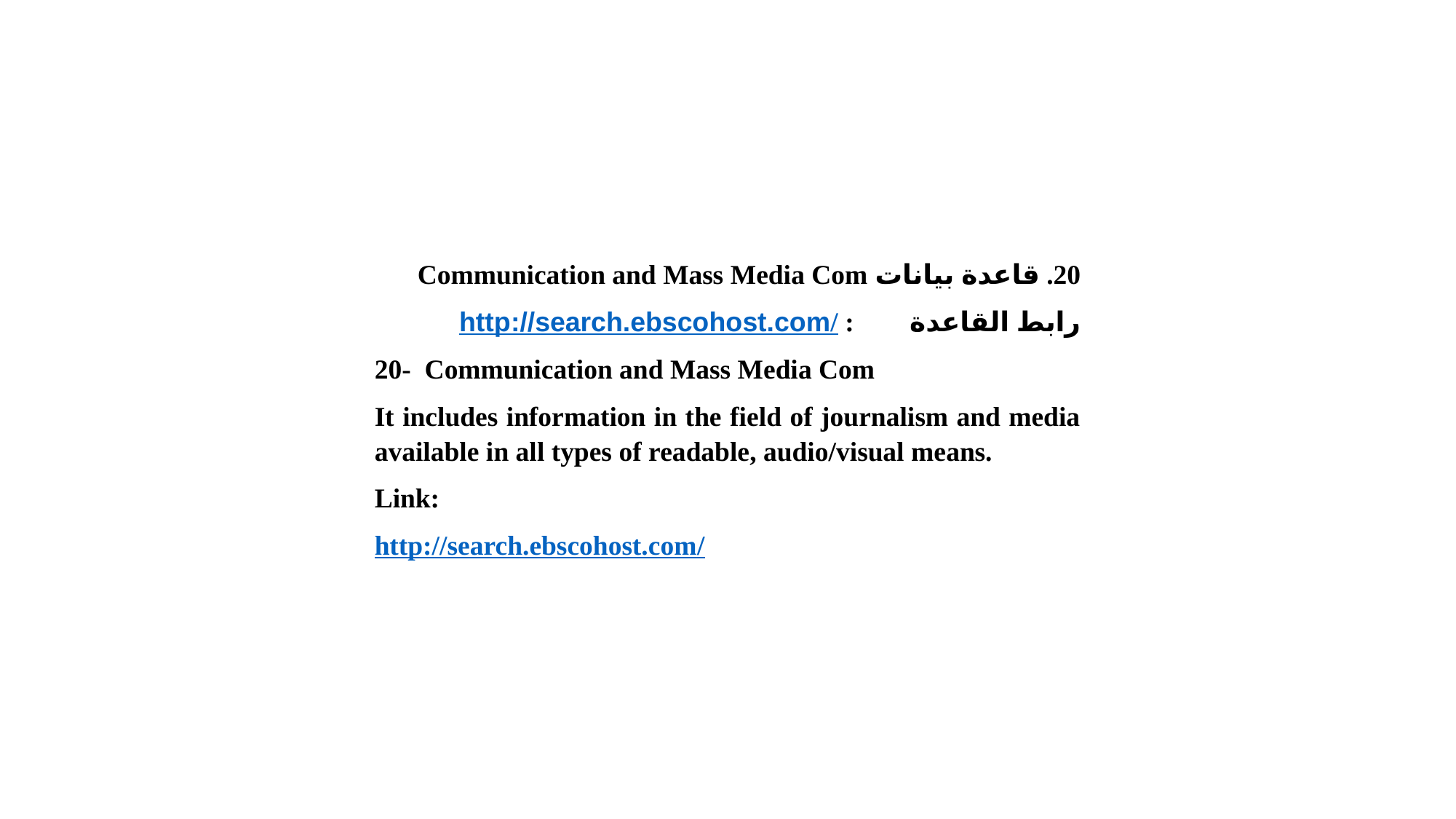

قاعدة بيانات Communication and Mass Media Com
رابط القاعدة        : http://search.ebscohost.com/
20-  Communication and Mass Media Com
It includes information in the field of journalism and media available in all types of readable, audio/visual means.
Link:
http://search.ebscohost.com/